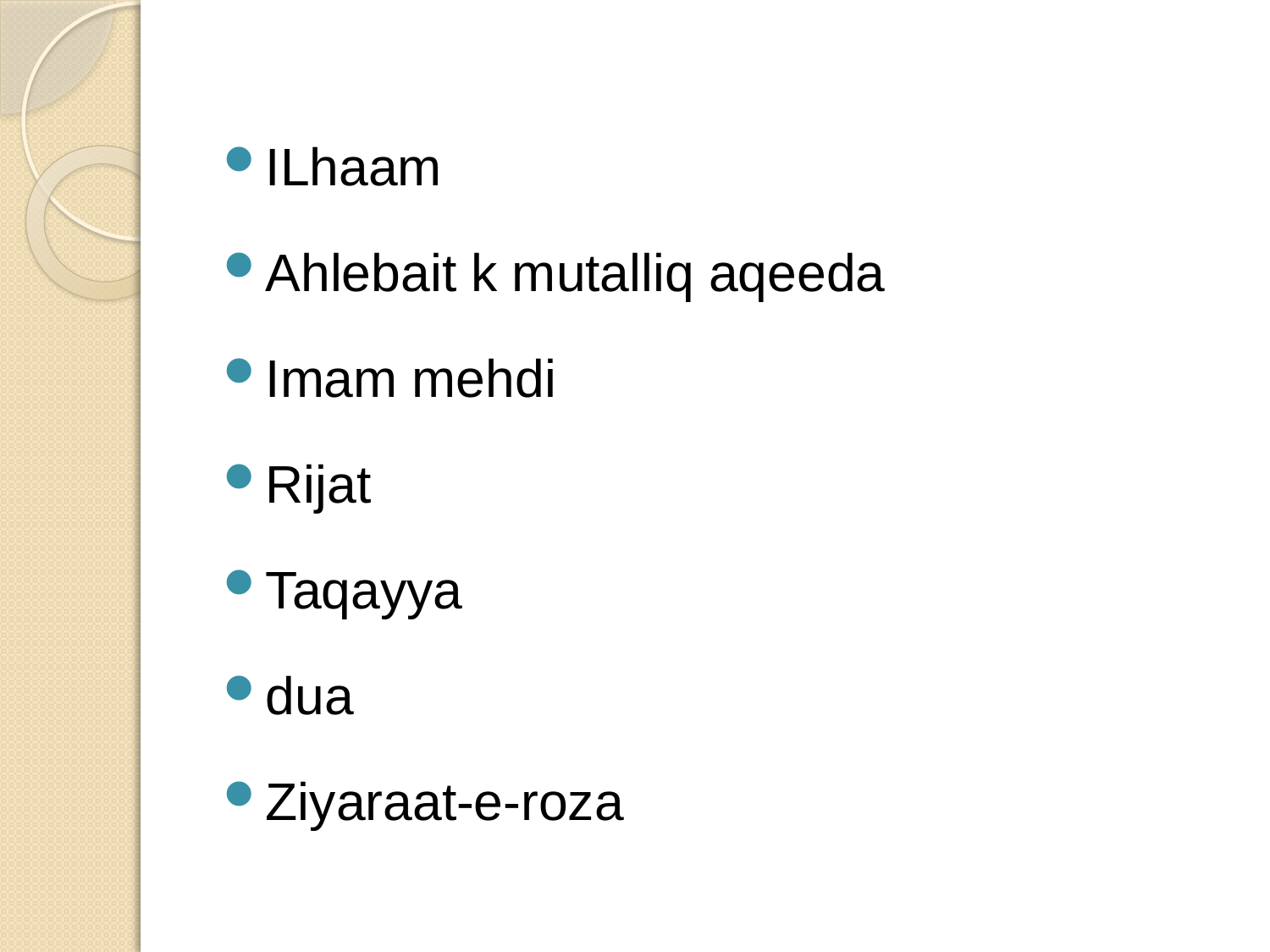

ILhaam
Ahlebait k mutalliq aqeeda
Imam mehdi
Rijat
Taqayya
dua
Ziyaraat-e-roza